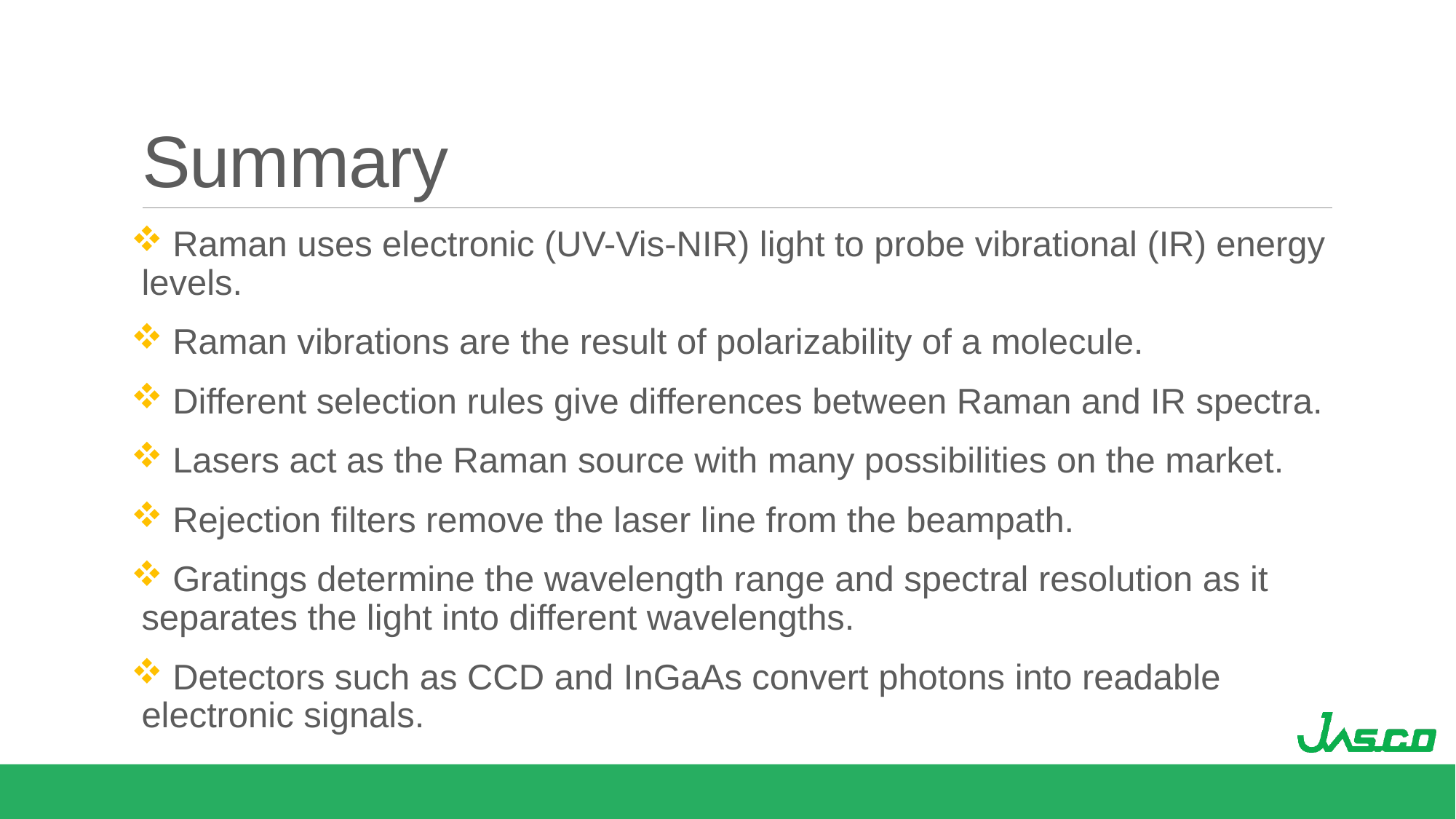

# Summary
 Raman uses electronic (UV-Vis-NIR) light to probe vibrational (IR) energy levels.
 Raman vibrations are the result of polarizability of a molecule.
 Different selection rules give differences between Raman and IR spectra.
 Lasers act as the Raman source with many possibilities on the market.
 Rejection filters remove the laser line from the beampath.
 Gratings determine the wavelength range and spectral resolution as it separates the light into different wavelengths.
 Detectors such as CCD and InGaAs convert photons into readable electronic signals.